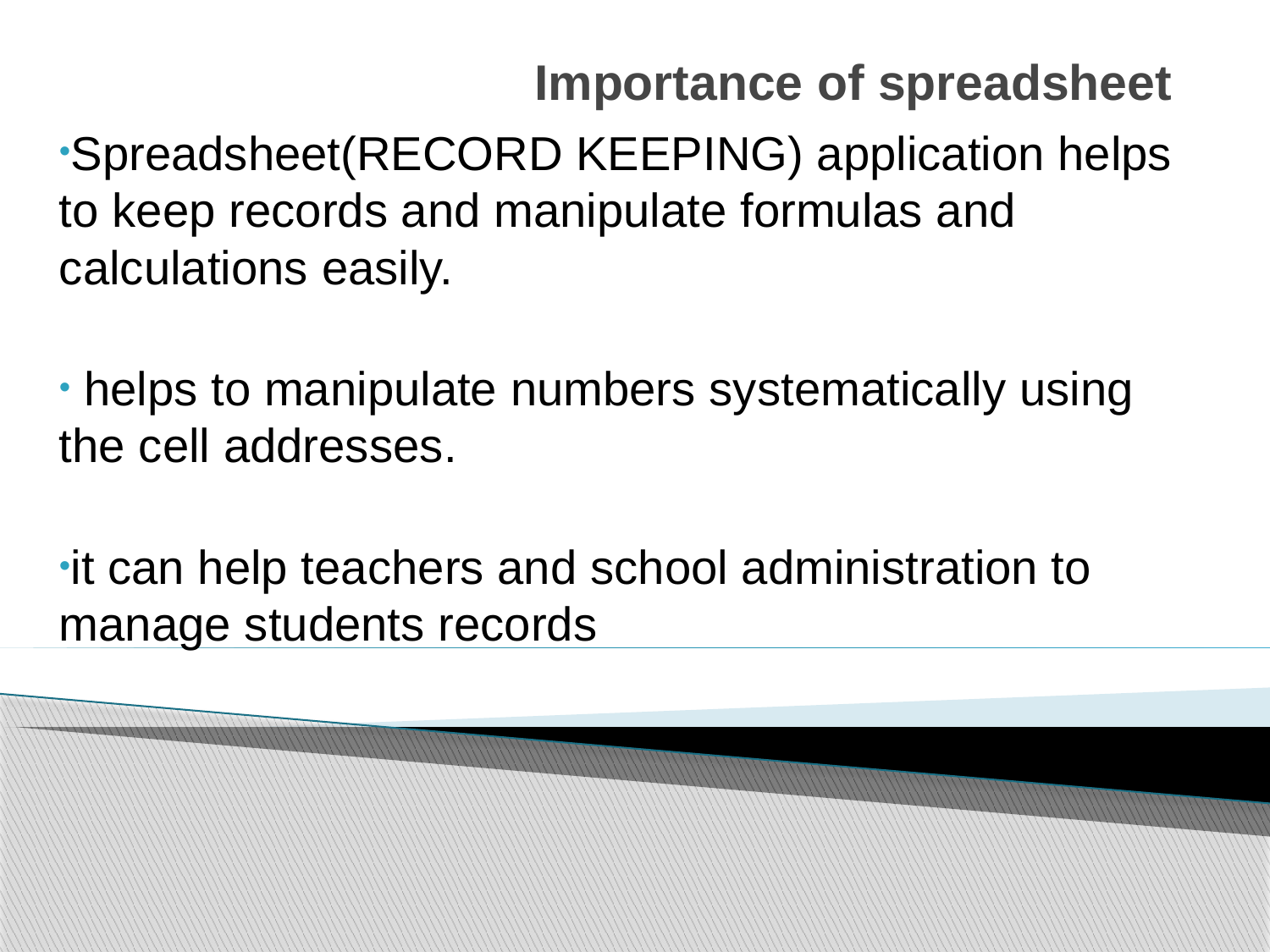

# Importance of spreadsheet
Spreadsheet(RECORD KEEPING) application helps to keep records and manipulate formulas and calculations easily.
 helps to manipulate numbers systematically using the cell addresses.
it can help teachers and school administration to manage students records